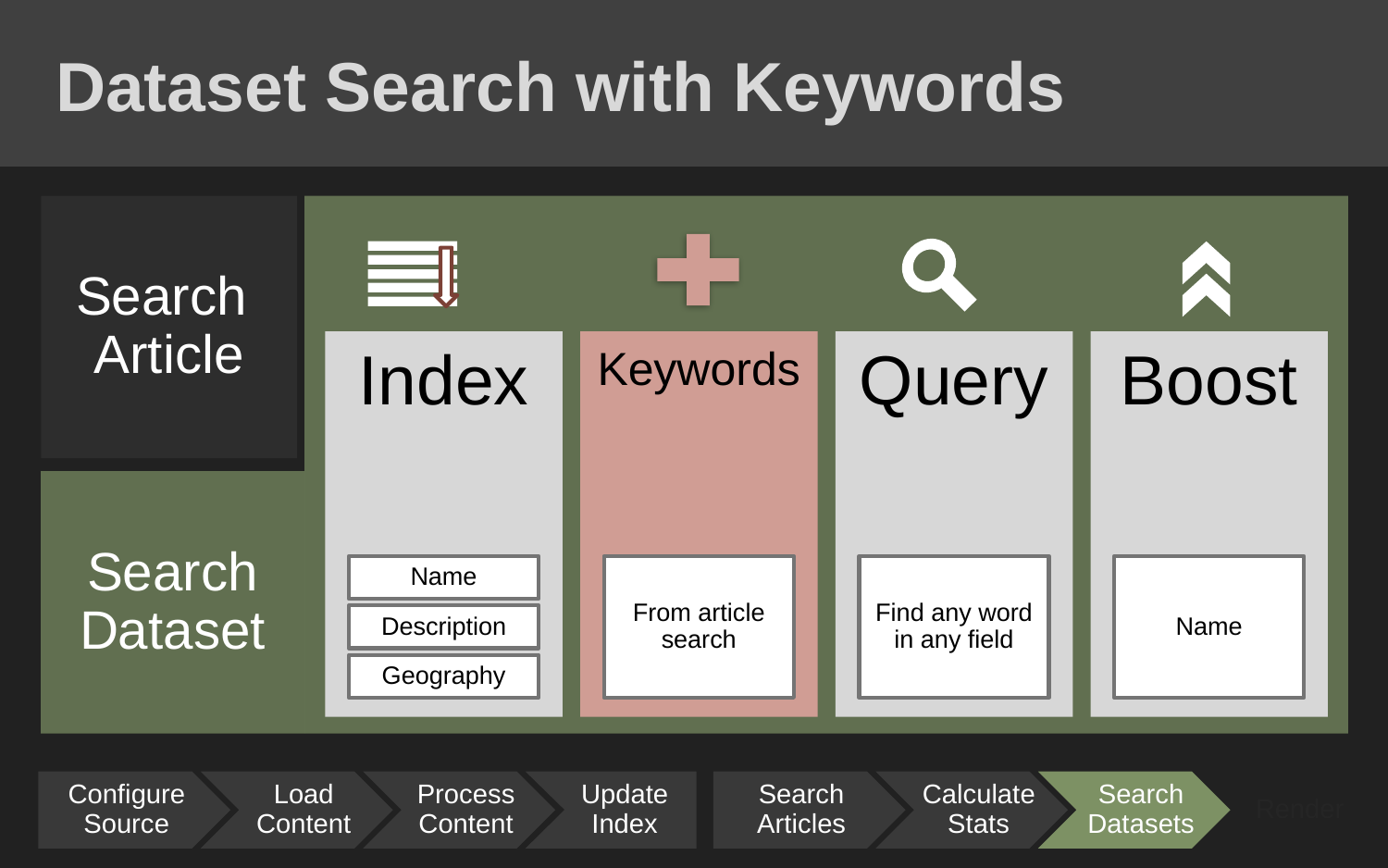

# Dataset Search with Keywords
Search  Article
Search Dataset

Index
Keywords
Query
Boost
From article search
Find any word in any field
Name
Name
Description
Geography
Configure Source
Load Content
Process Content
Update Index
Search Articles
Calculate Stats
Search Datasets
Render